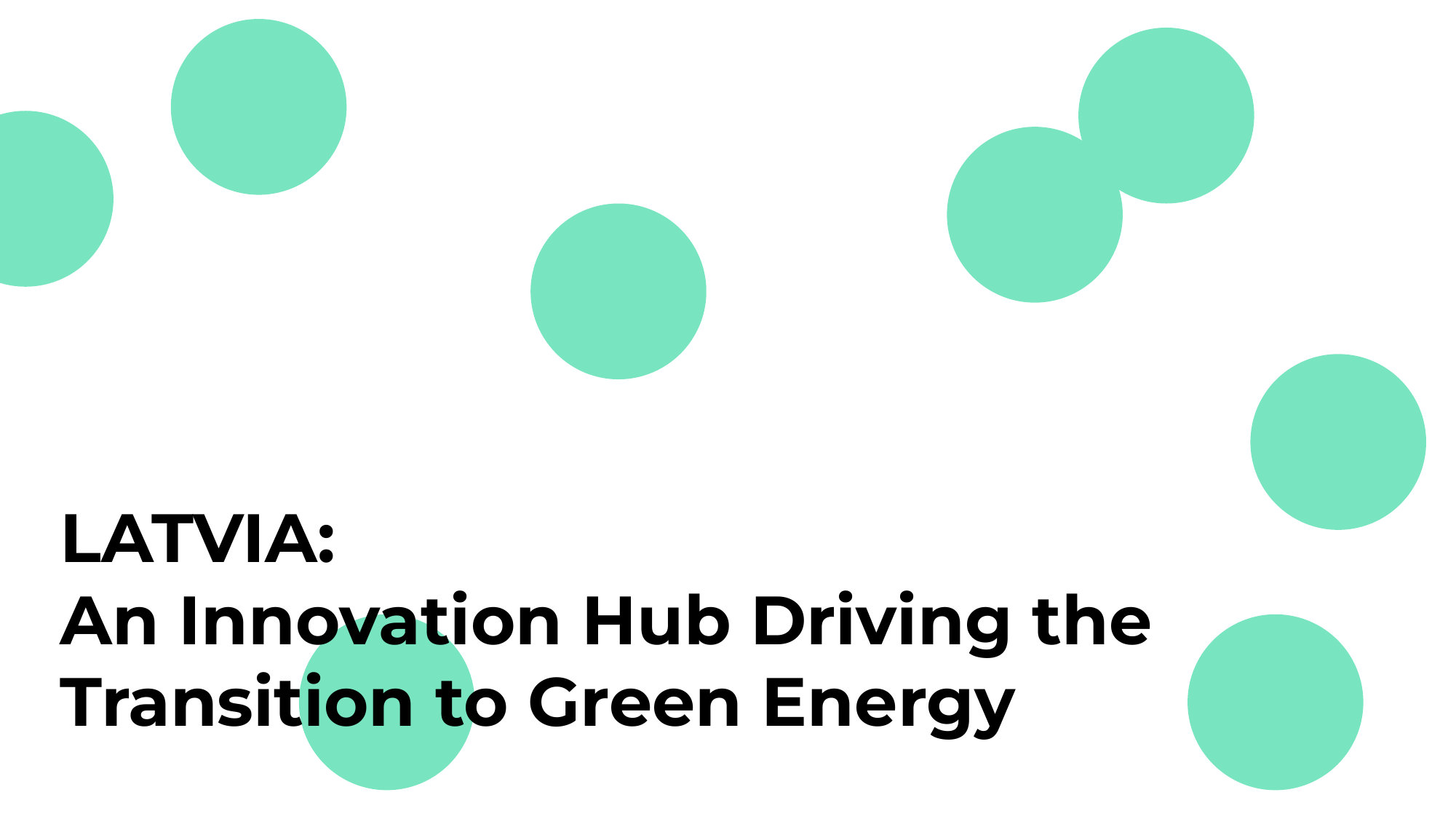

LATVIA:
An Innovation Hub Driving the Transition to Green Energy